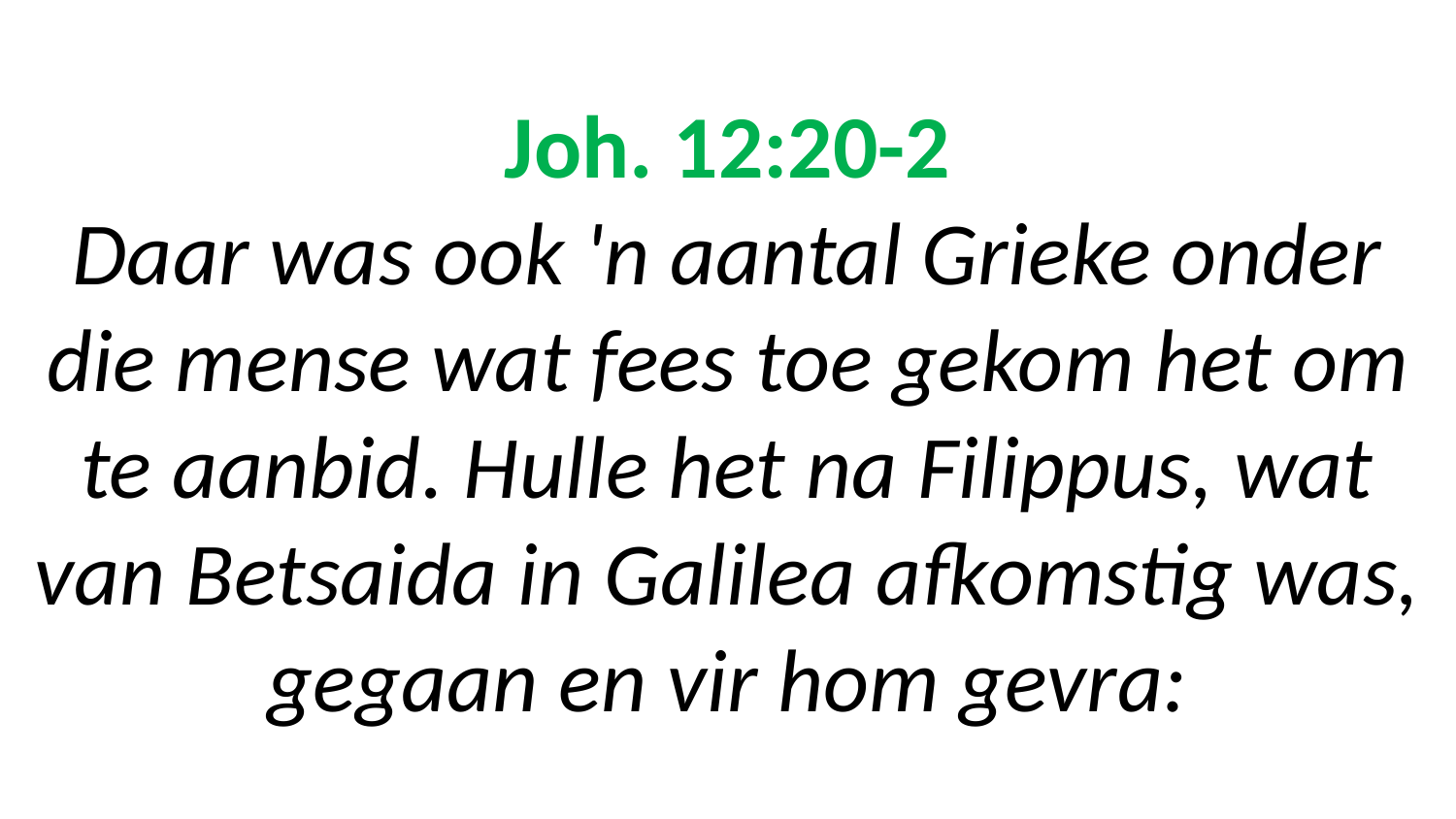

# Joh. 12:20-2 Daar was ook 'n aantal Grieke onder die mense wat fees toe gekom het om te aanbid. Hulle het na Filippus, wat van Betsaida in Galilea afkomstig was, gegaan en vir hom gevra: